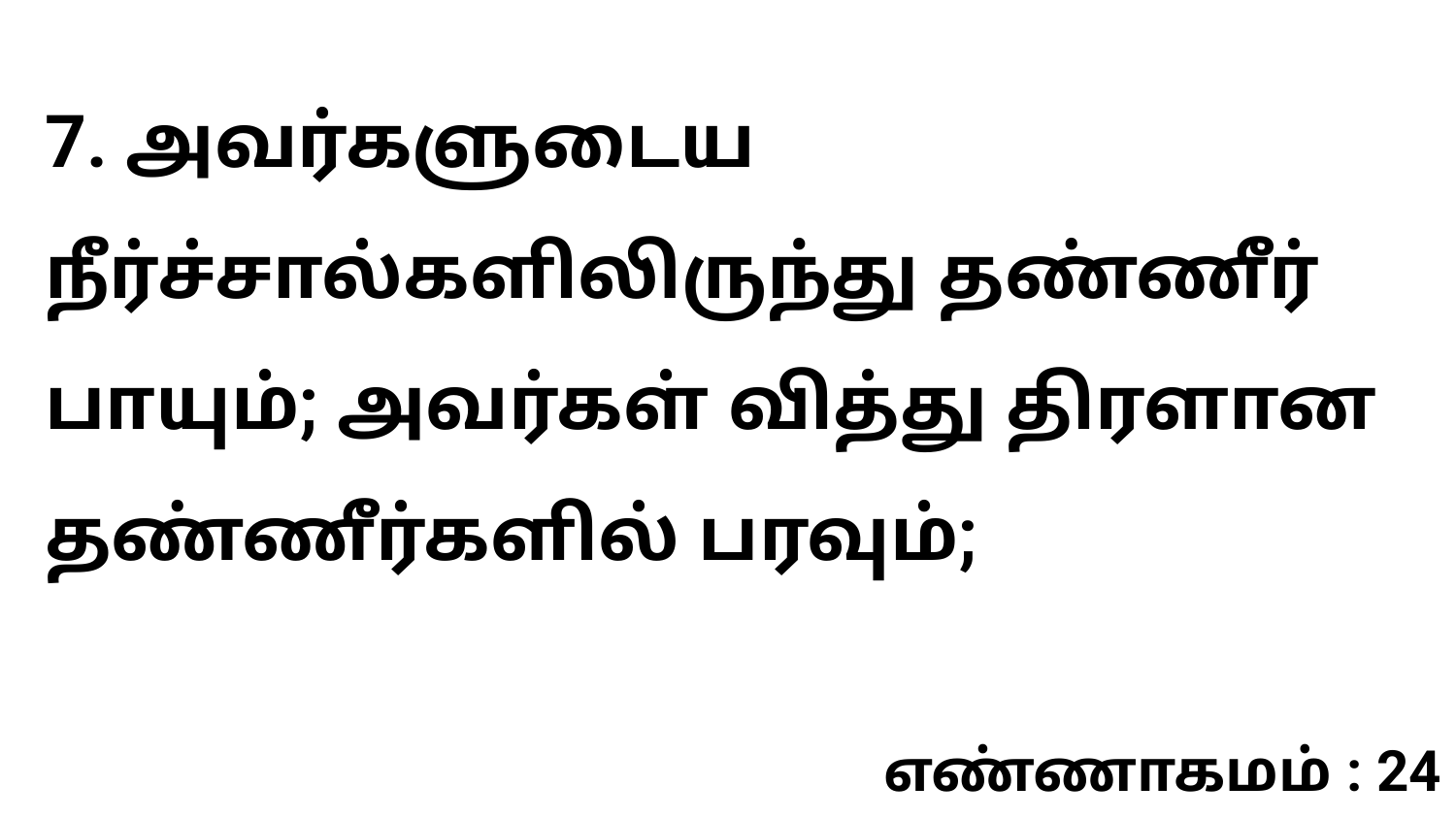

7. அவர்களுடைய நீர்ச்சால்களிலிருந்து தண்ணீர் பாயும்; அவர்கள் வித்து திரளான தண்ணீர்களில் பரவும்;
எண்ணாகமம் : 24